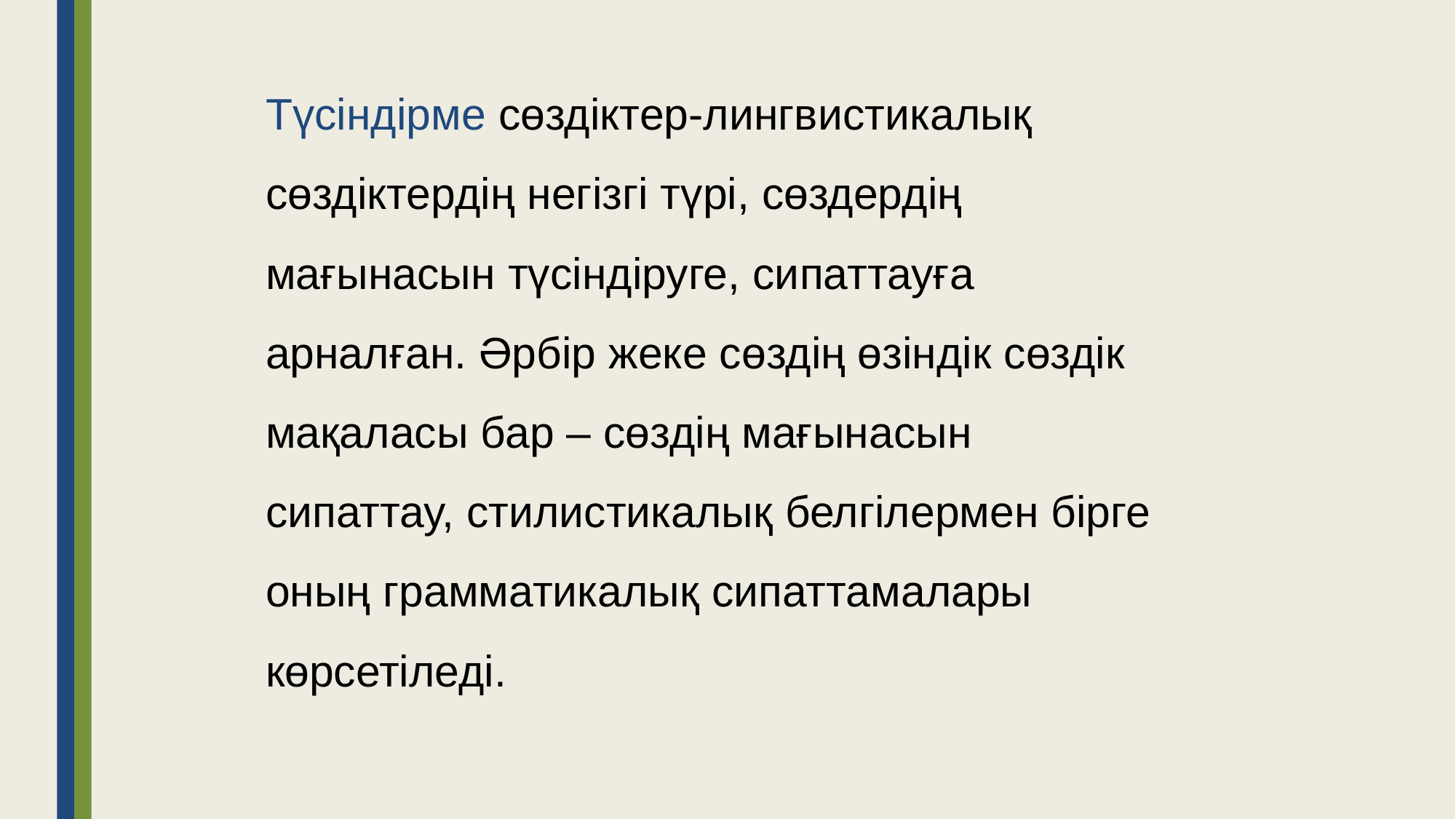

# Түсіндірме сөздіктер-лингвистикалық сөздіктердің негізгі түрі, сөздердің мағынасын түсіндіруге, сипаттауға арналған. Әрбір жеке сөздің өзіндік сөздік мақаласы бар – сөздің мағынасын сипаттау, стилистикалық белгілермен бірге оның грамматикалық сипаттамалары көрсетіледі.